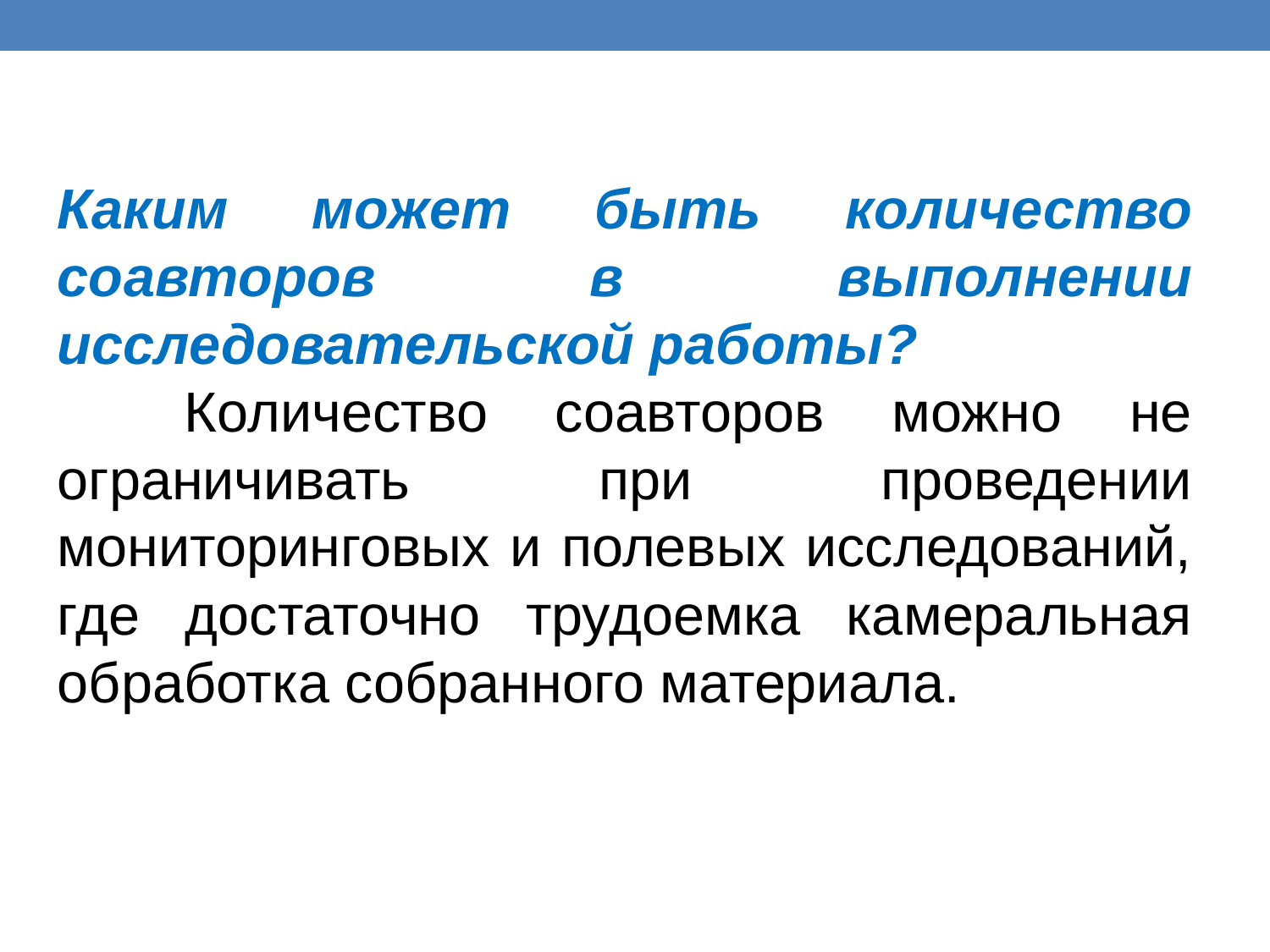

Каким может быть количество соавторов в выполнении исследовательской работы?
	Количество соавторов можно не ограничивать при проведении мониторинговых и полевых исследований, где достаточно трудоемка камеральная обработка собранного материала.